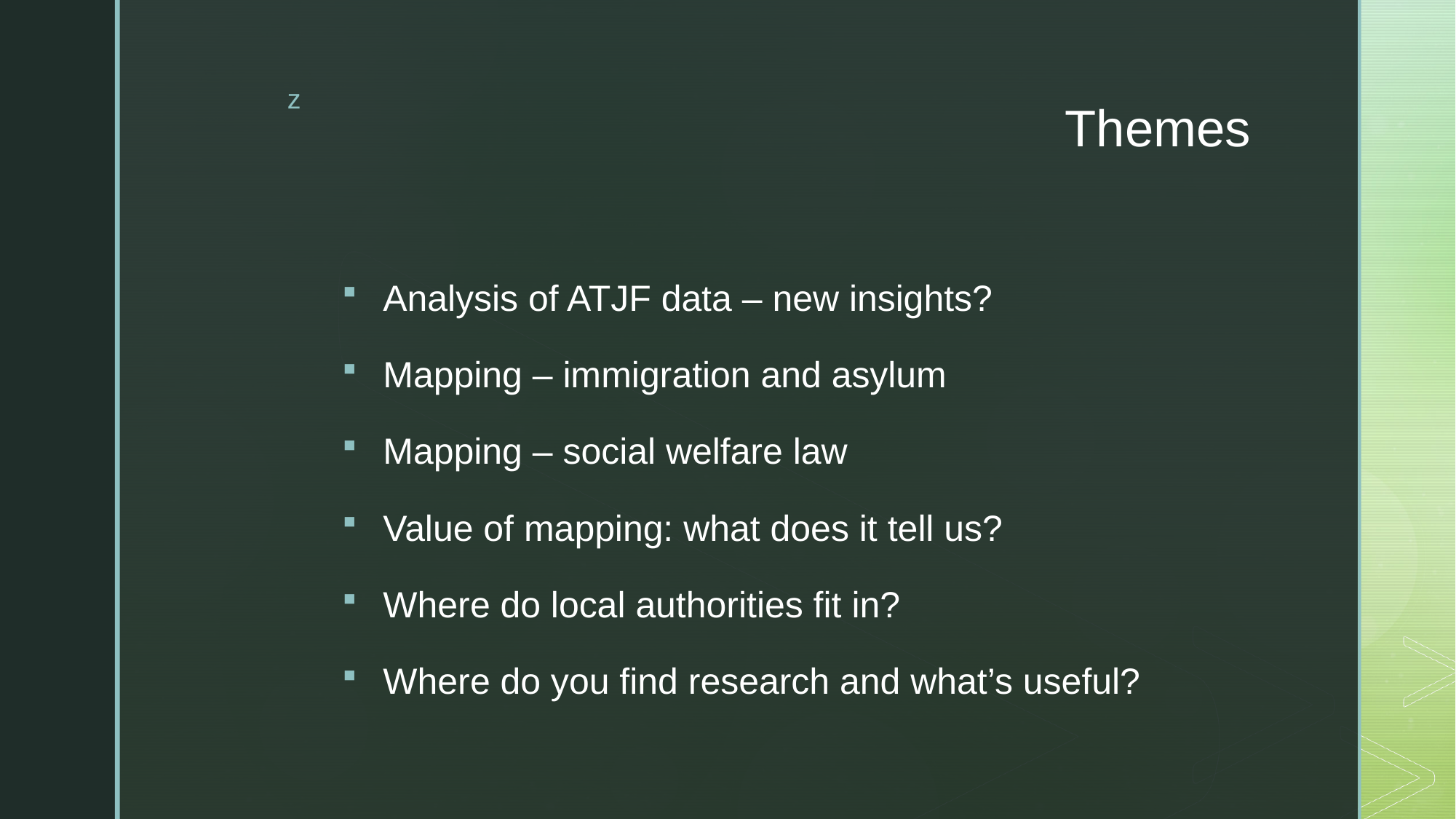

# Themes
Analysis of ATJF data – new insights?
Mapping – immigration and asylum
Mapping – social welfare law
Value of mapping: what does it tell us?
Where do local authorities fit in?
Where do you find research and what’s useful?